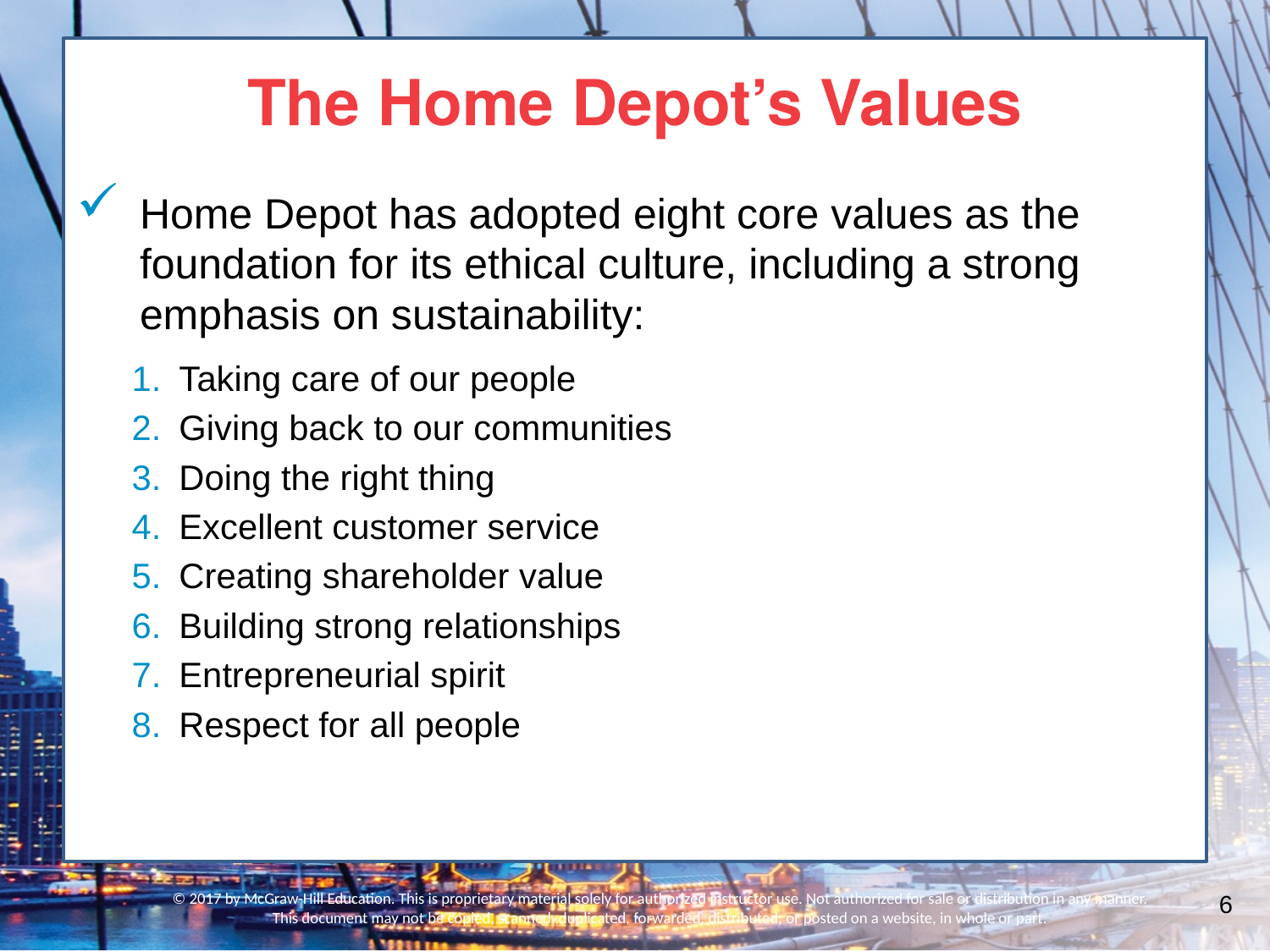

# The Home Depot’s Values
Home Depot has adopted eight core values as the foundation for its ethical culture, including a strong emphasis on sustainability:
Taking care of our people
Giving back to our communities
Doing the right thing
Excellent customer service
Creating shareholder value
Building strong relationships
Entrepreneurial spirit
Respect for all people
© 2017 by McGraw-Hill Education. This is proprietary material solely for authorized instructor use. Not authorized for sale or distribution in any manner. This document may not be copied, scanned, duplicated, forwarded, distributed, or posted on a website, in whole or part.
6